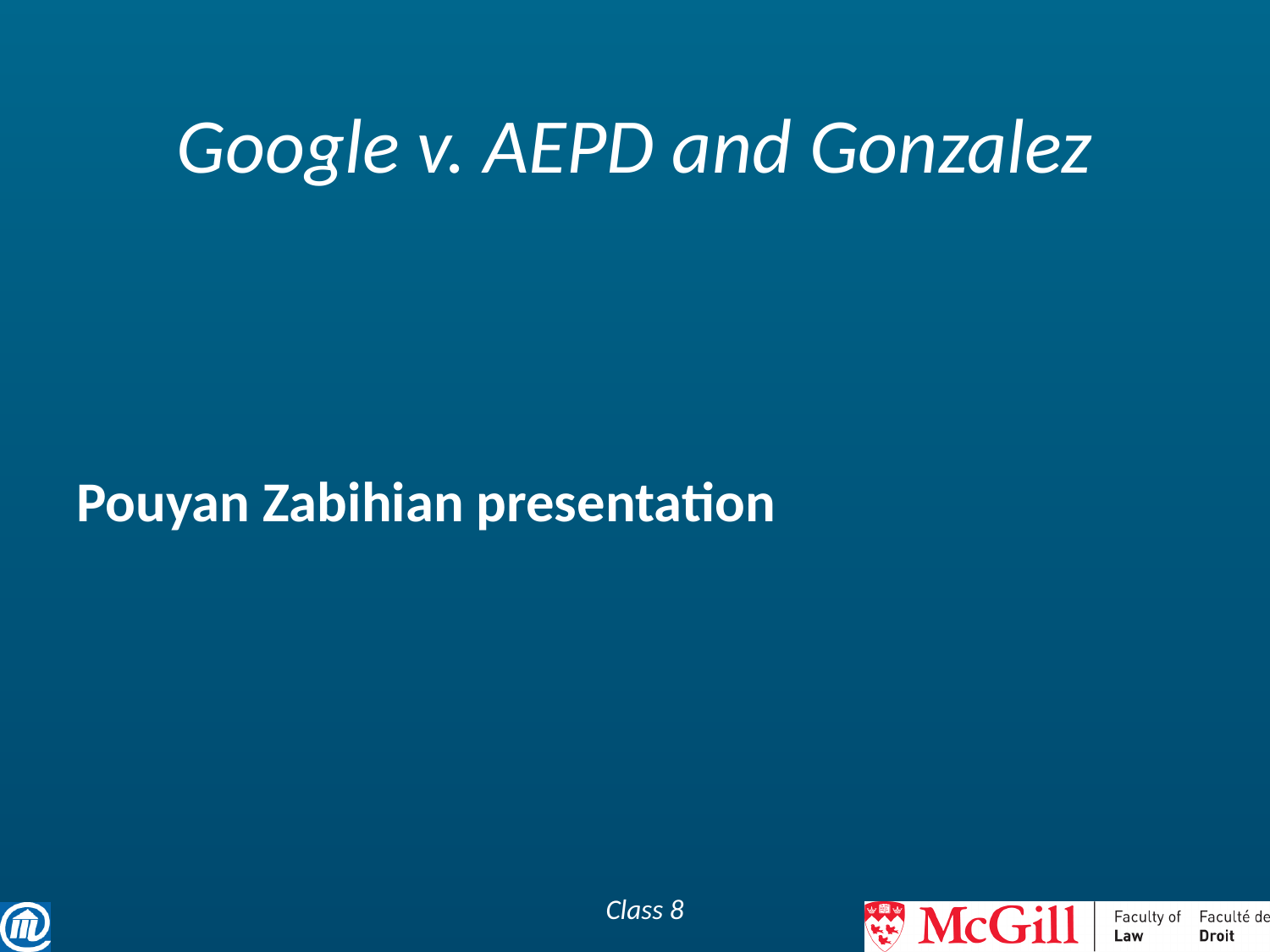

# Google v. AEPD and Gonzalez

Pouyan Zabihian presentation
Class 8